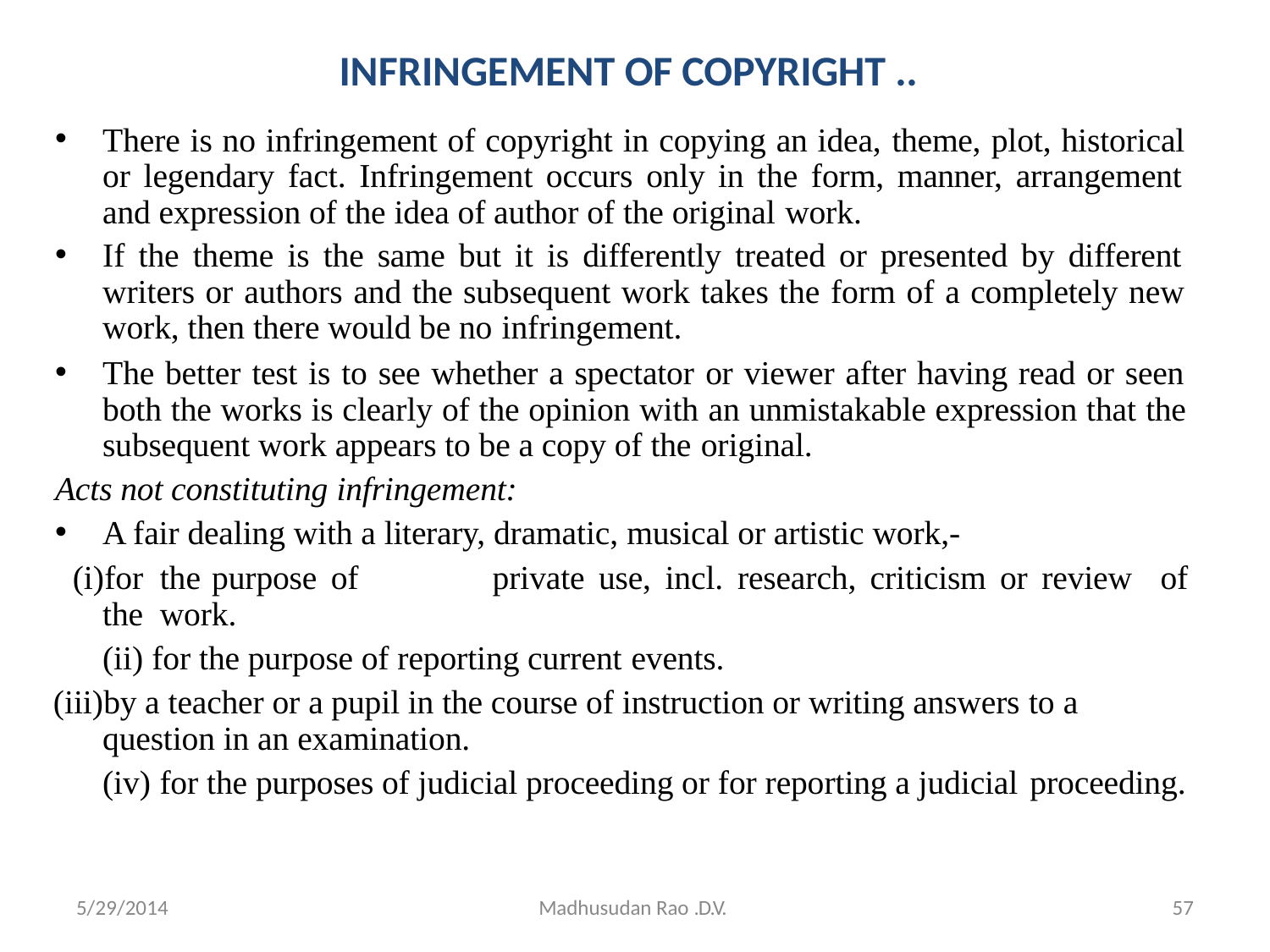

# INFRINGEMENT OF COPYRIGHT ..
There is no infringement of copyright in copying an idea, theme, plot, historical  or legendary fact. Infringement occurs only in the form, manner, arrangement  and expression of the idea of author of the original work.
If the theme is the same but it is differently treated or presented by different  writers or authors and the subsequent work takes the form of a completely new  work, then there would be no infringement.
The better test is to see whether a spectator or viewer after having read or seen  both the works is clearly of the opinion with an unmistakable expression that the  subsequent work appears to be a copy of the original.
Acts not constituting infringement:
A fair dealing with a literary, dramatic, musical or artistic work,-
for  the purpose of	private use, incl. research, criticism or review	of the  work.
for the purpose of reporting current events.
by a teacher or a pupil in the course of instruction or writing answers to a  question in an examination.
for the purposes of judicial proceeding or for reporting a judicial proceeding.
57
5/29/2014
Madhusudan Rao .D.V.